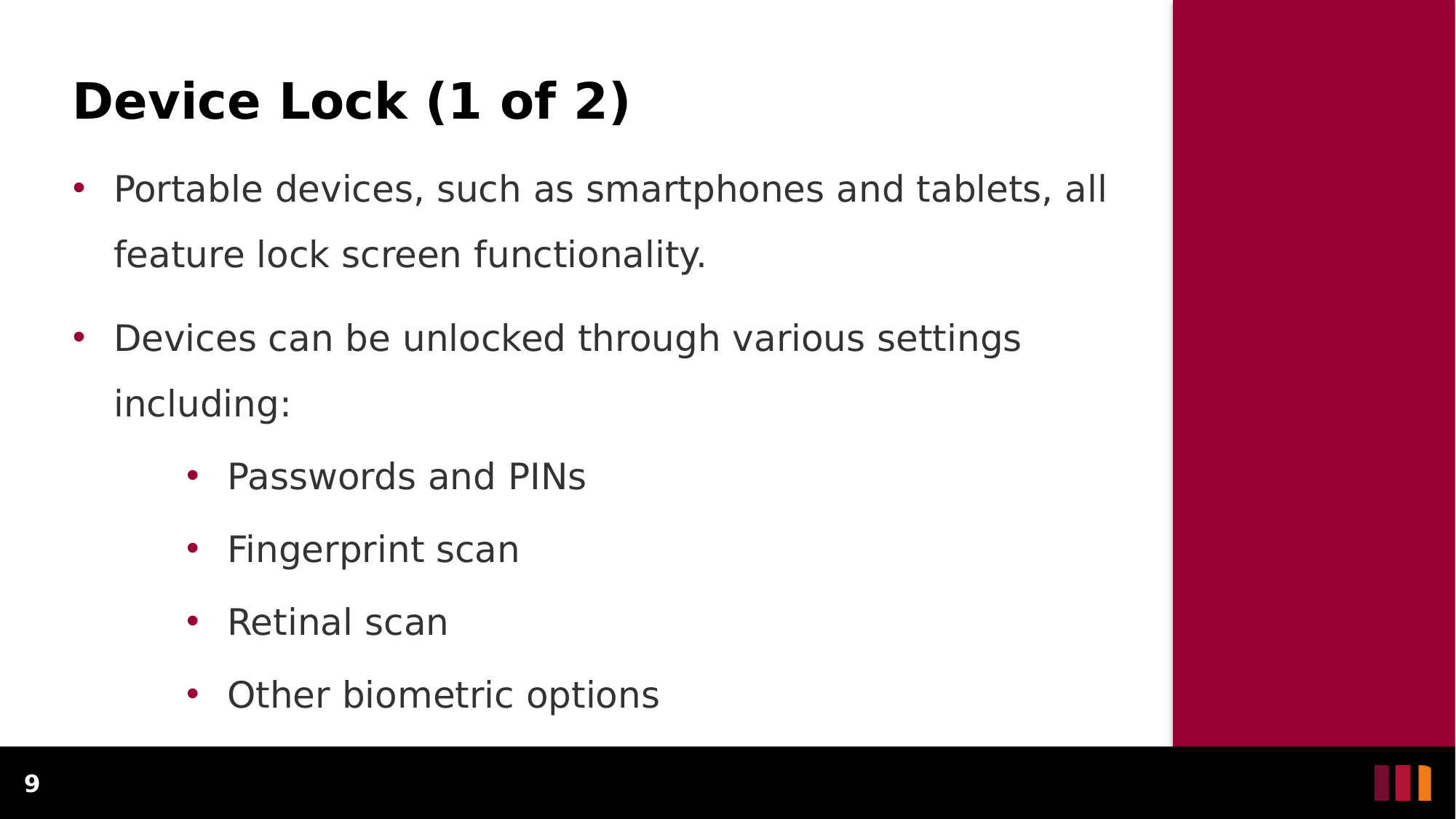

# Device Lock (1 of 2)
Portable devices, such as smartphones and tablets, all feature lock screen functionality.
Devices can be unlocked through various settings including:
Passwords and PINs
Fingerprint scan
Retinal scan
Other biometric options
9